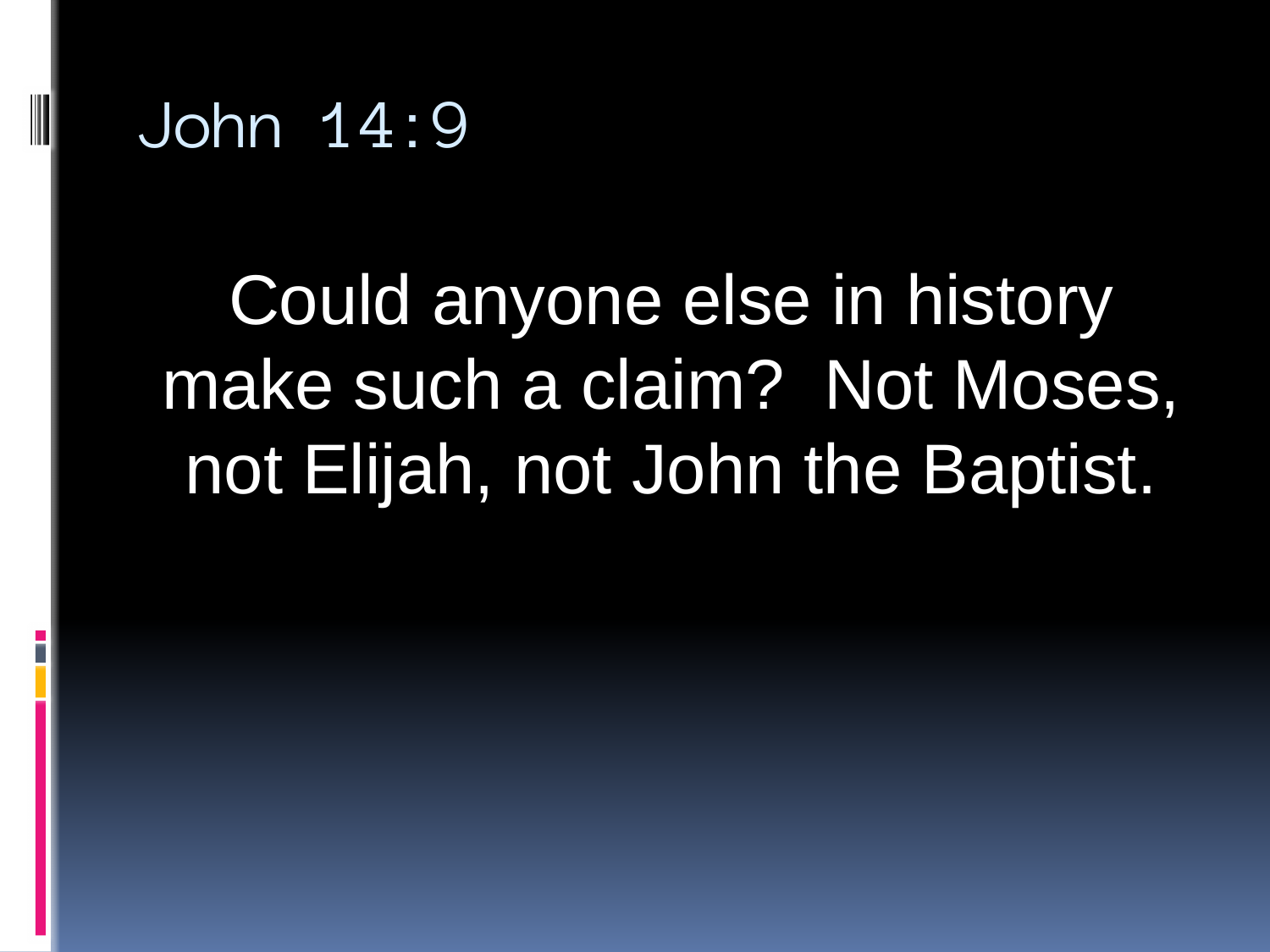

# John 14:9
Could anyone else in history make such a claim?  Not Moses, not Elijah, not John the Baptist.